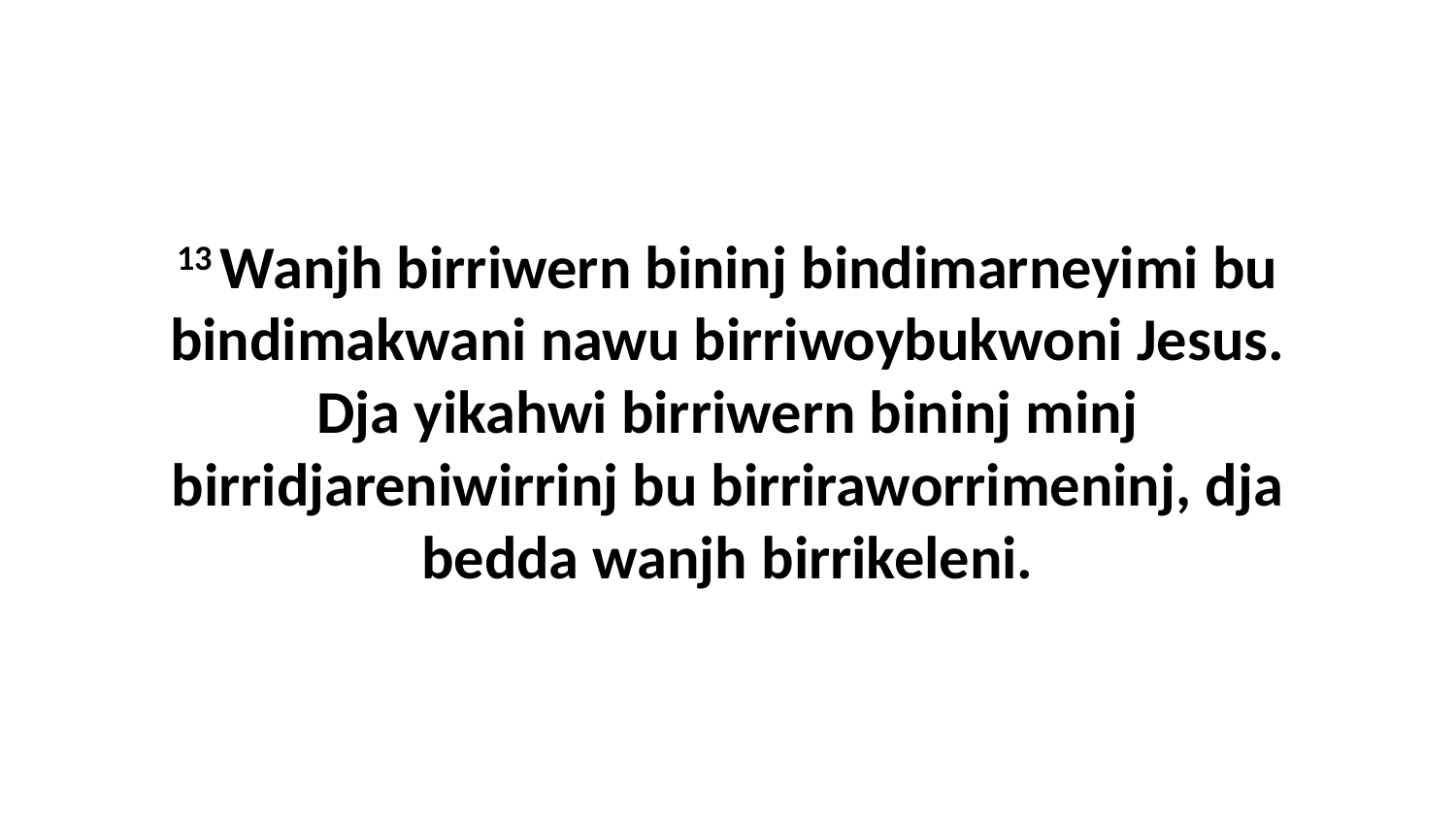

13 Wanjh birriwern bininj bindimarneyimi bu bindimakwani nawu birriwoybukwoni Jesus. Dja yikahwi birriwern bininj minj birridjareniwirrinj bu birriraworrimeninj, dja bedda wanjh birrikeleni.